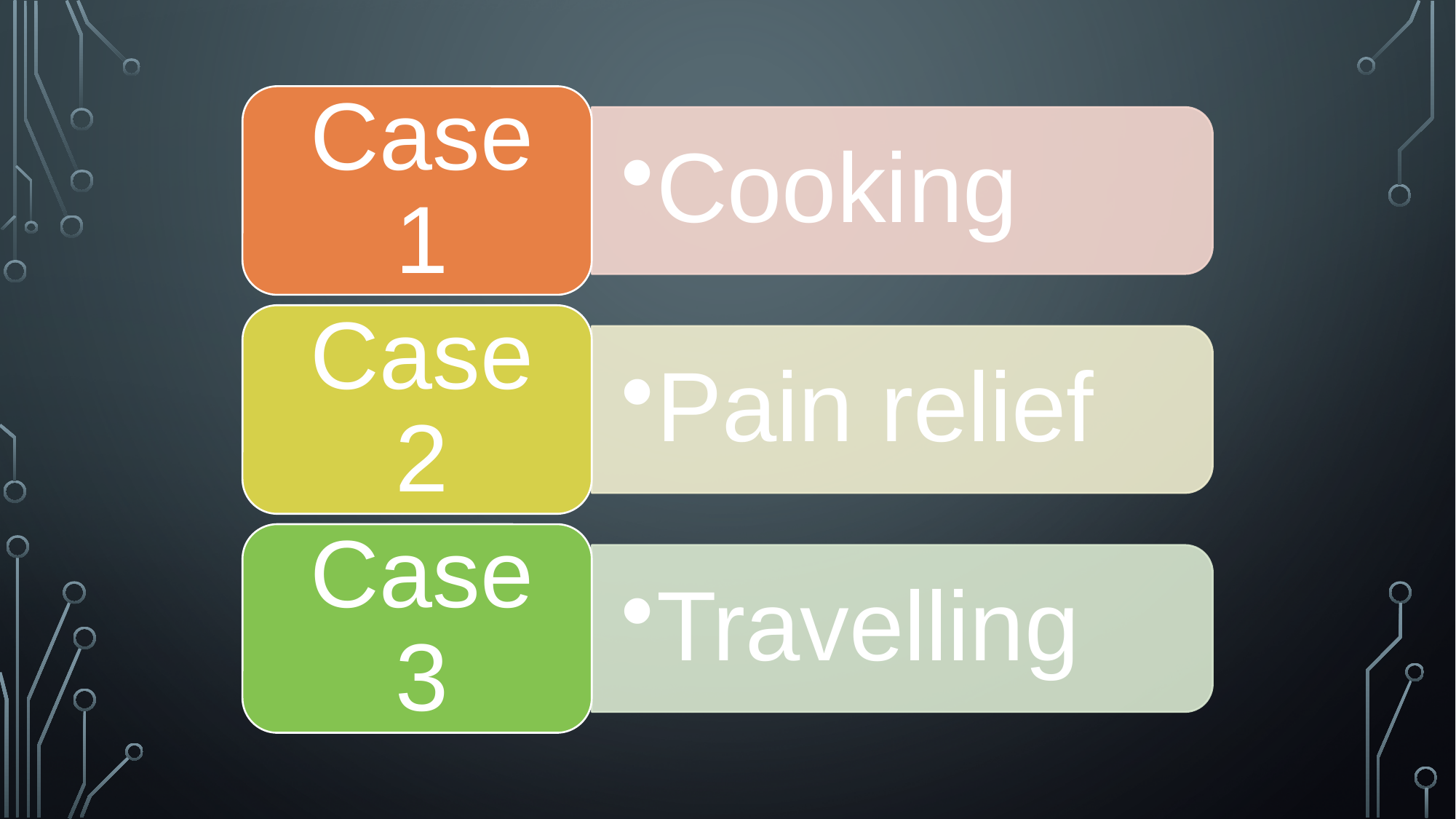

Cooking
Case 1
Pain relief
Case 2
Travelling
Case 3